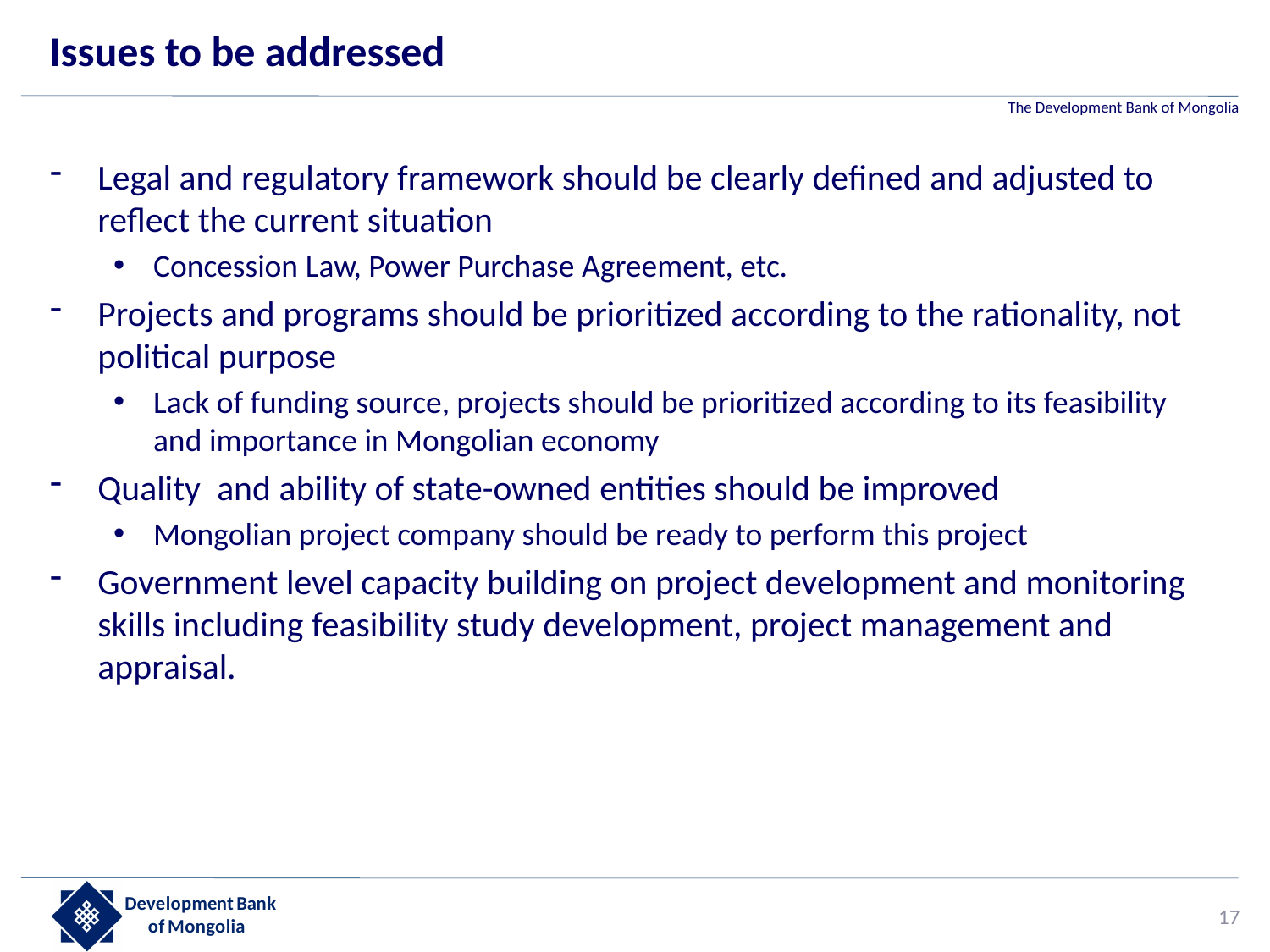

# Issues to be addressed
Legal and regulatory framework should be clearly defined and adjusted to reflect the current situation
Concession Law, Power Purchase Agreement, etc.
Projects and programs should be prioritized according to the rationality, not political purpose
Lack of funding source, projects should be prioritized according to its feasibility and importance in Mongolian economy
Quality  and ability of state-owned entities should be improved
Mongolian project company should be ready to perform this project
Government level capacity building on project development and monitoring skills including feasibility study development, project management and appraisal.

17